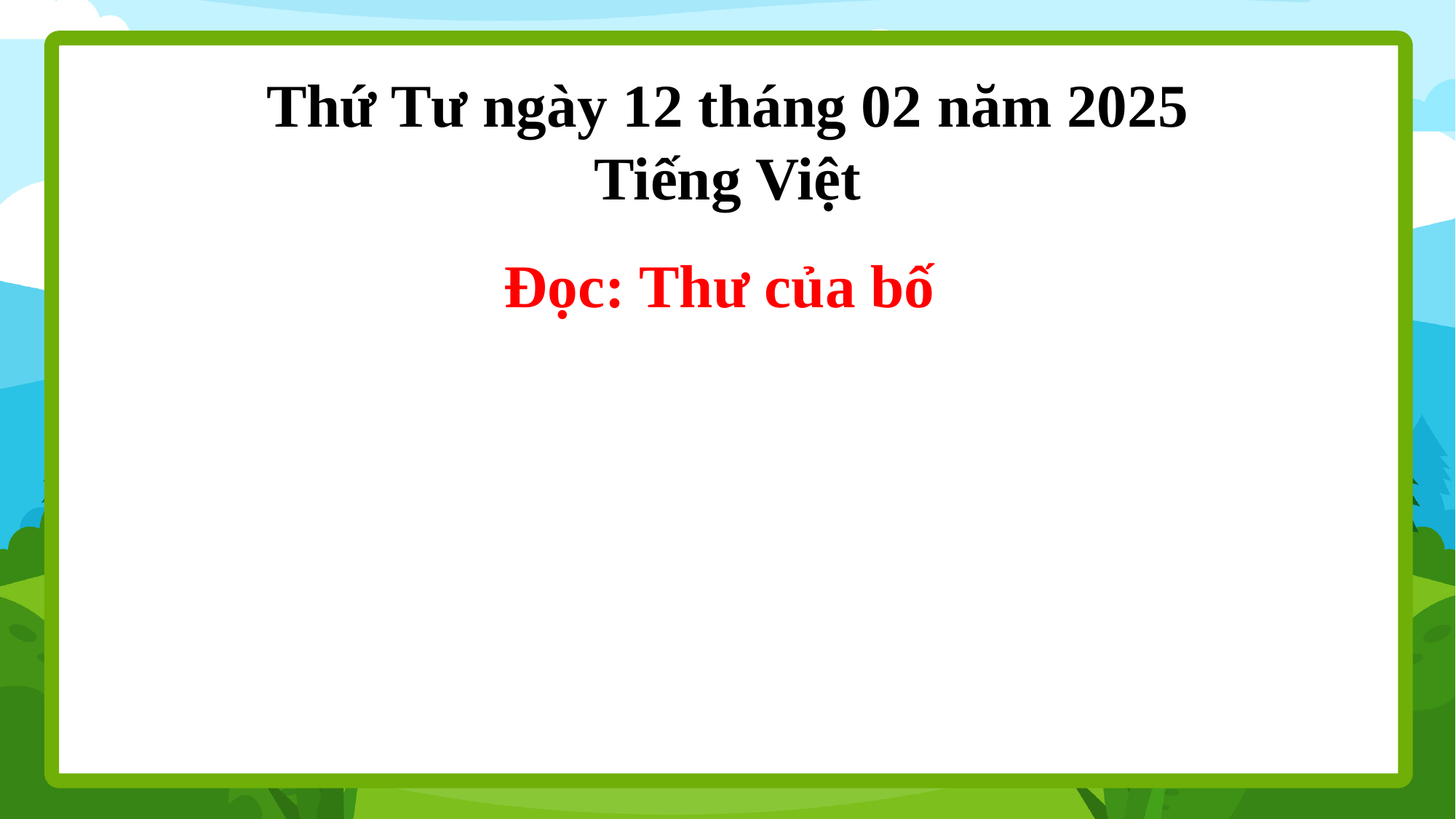

Thứ Tư ngày 12 tháng 02 năm 2025
Tiếng Việt
Đọc: Thư của bố